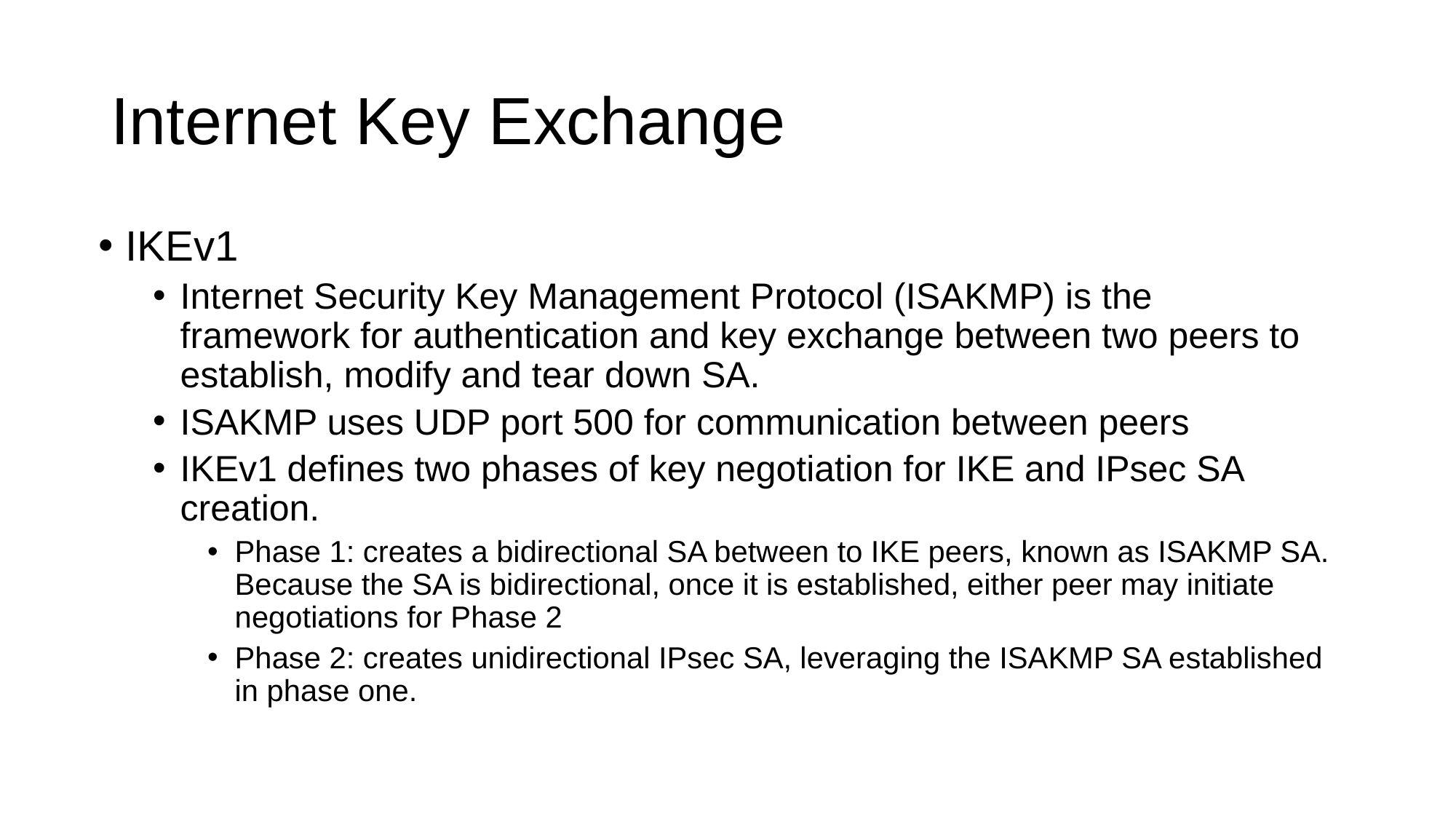

# Internet Key Exchange
IKEv1
Internet Security Key Management Protocol (ISAKMP) is the framework for authentication and key exchange between two peers to establish, modify and tear down SA.
ISAKMP uses UDP port 500 for communication between peers
IKEv1 defines two phases of key negotiation for IKE and IPsec SA creation.
Phase 1: creates a bidirectional SA between to IKE peers, known as ISAKMP SA. Because the SA is bidirectional, once it is established, either peer may initiate negotiations for Phase 2
Phase 2: creates unidirectional IPsec SA, leveraging the ISAKMP SA established in phase one.